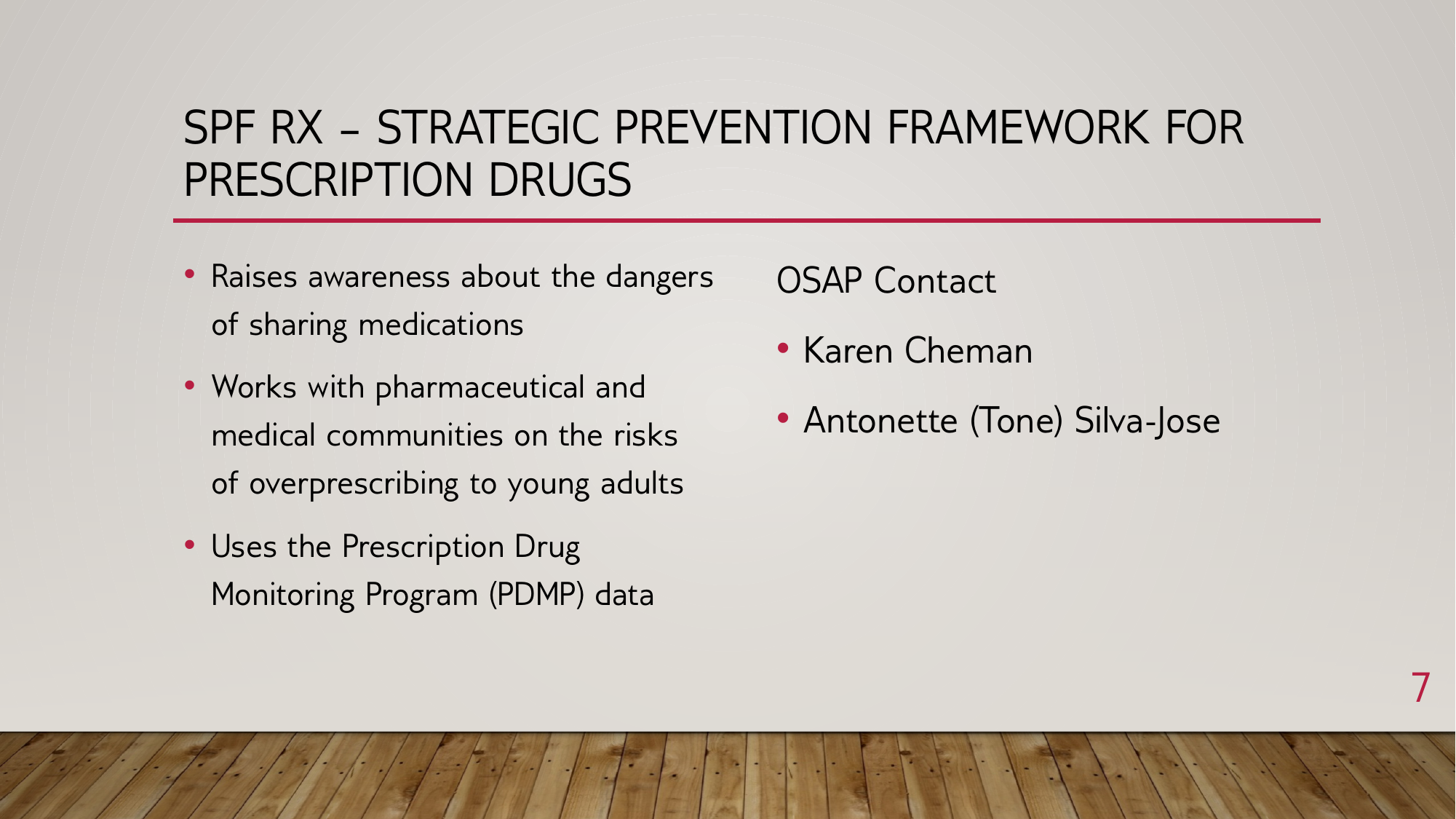

# SPF Rx – Strategic Prevention Framework for Prescription Drugs
Raises awareness about the dangers of sharing medications
Works with pharmaceutical and medical communities on the risks of overprescribing to young adults
Uses the Prescription Drug Monitoring Program (PDMP) data
OSAP Contact
Karen Cheman
Antonette (Tone) Silva-Jose
7